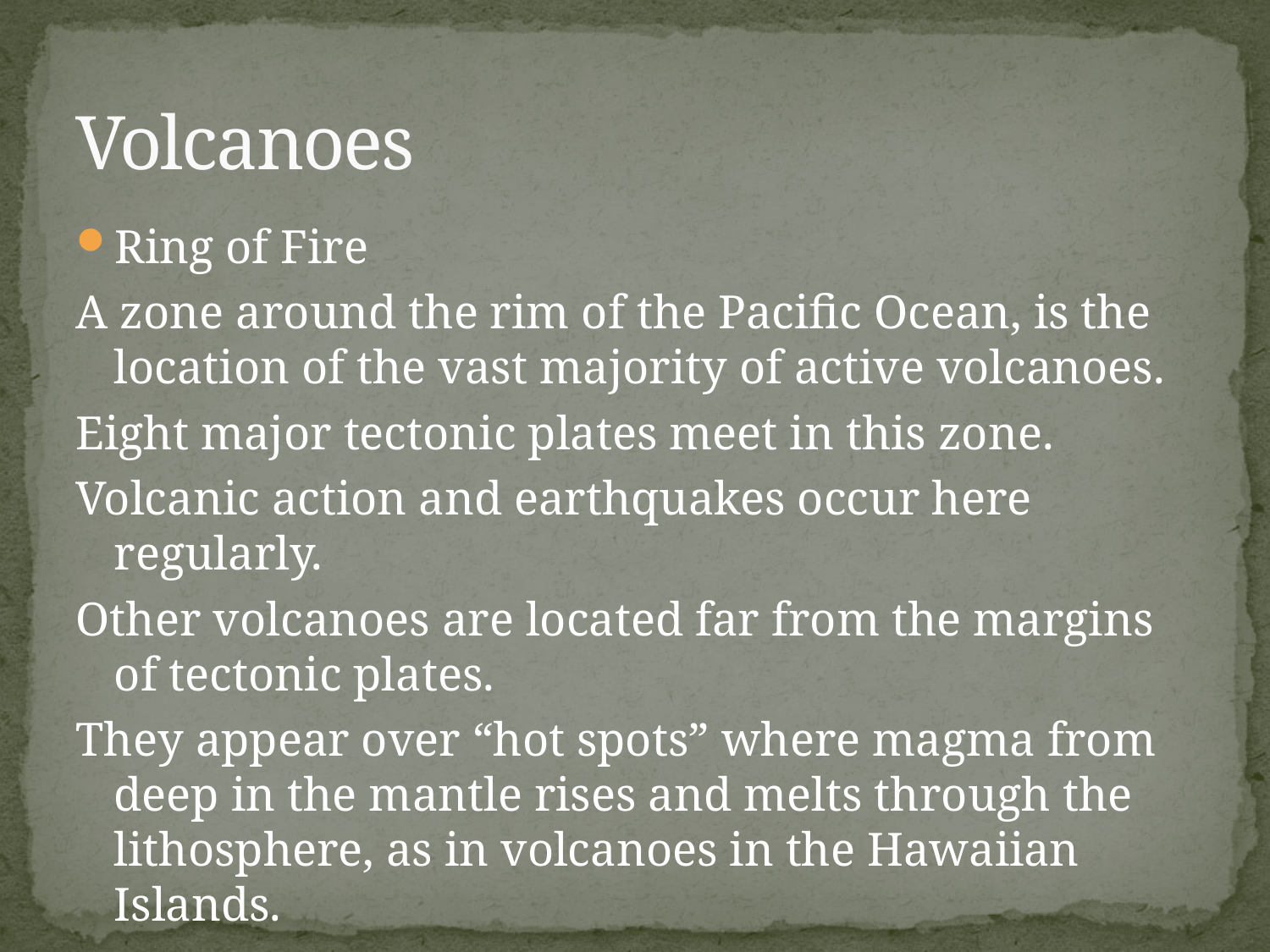

# Volcanoes
Ring of Fire
A zone around the rim of the Pacific Ocean, is the location of the vast majority of active volcanoes.
Eight major tectonic plates meet in this zone.
Volcanic action and earthquakes occur here regularly.
Other volcanoes are located far from the margins of tectonic plates.
They appear over “hot spots” where magma from deep in the mantle rises and melts through the lithosphere, as in volcanoes in the Hawaiian Islands.